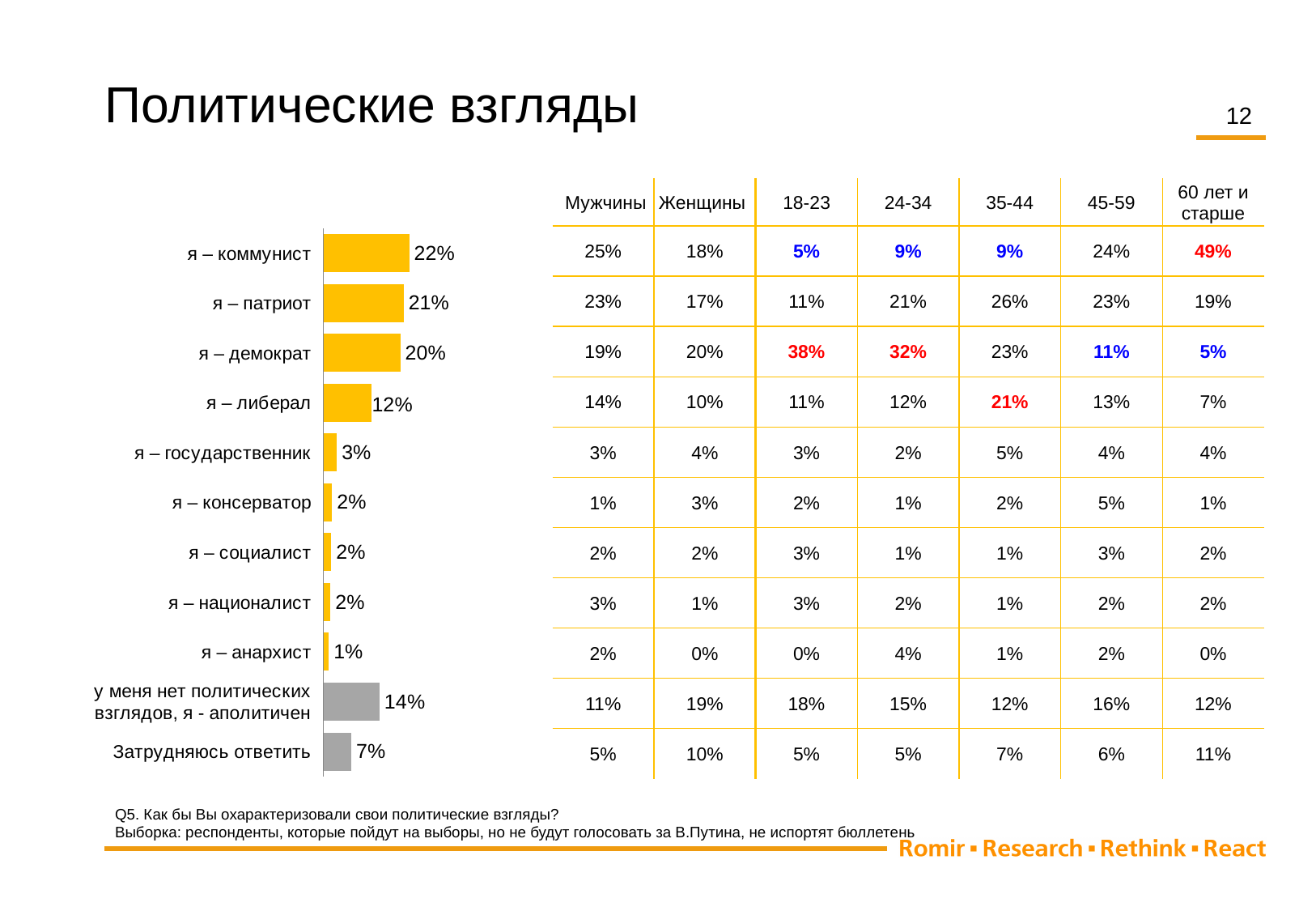

Политические взгляды
12
| Мужчины | Женщины | 18-23 | 24-34 | 35-44 | 45-59 | 60 лет и старше |
| --- | --- | --- | --- | --- | --- | --- |
| 25% | 18% | 5% | 9% | 9% | 24% | 49% |
| 23% | 17% | 11% | 21% | 26% | 23% | 19% |
| 19% | 20% | 38% | 32% | 23% | 11% | 5% |
| 14% | 10% | 11% | 12% | 21% | 13% | 7% |
| 3% | 4% | 3% | 2% | 5% | 4% | 4% |
| 1% | 3% | 2% | 1% | 2% | 5% | 1% |
| 2% | 2% | 3% | 1% | 1% | 3% | 2% |
| 3% | 1% | 3% | 2% | 1% | 2% | 2% |
| 2% | 0% | 0% | 4% | 1% | 2% | 0% |
| 11% | 19% | 18% | 15% | 12% | 16% | 12% |
| 5% | 10% | 5% | 5% | 7% | 6% | 11% |

### Chart

| Category | Столбец1 |
|---|---|
| я – коммунист | 0.219712525667351 |
| я – патриот | 0.205338809034908 |
| я – демократ | 0.197125256673511 |
| я – либерал | 0.123203285420945 |
| я – государственник | 0.0349075975359343 |
| я – консерватор | 0.0225872689938398 |
| я – социалист | 0.0205338809034908 |
| я – националист | 0.0184804928131417 |
| я – анархист | 0.0143737166324435 |
| у меня нет политических взглядов, я - аполитичен | 0.143737166324435 |
| Затрудняюсь ответить | 0.0718685831622177 |
Q5. Как бы Вы охарактеризовали свои политические взгляды?
Выборка: респонденты, которые пойдут на выборы, но не будут голосовать за В.Путина, не испортят бюллетень